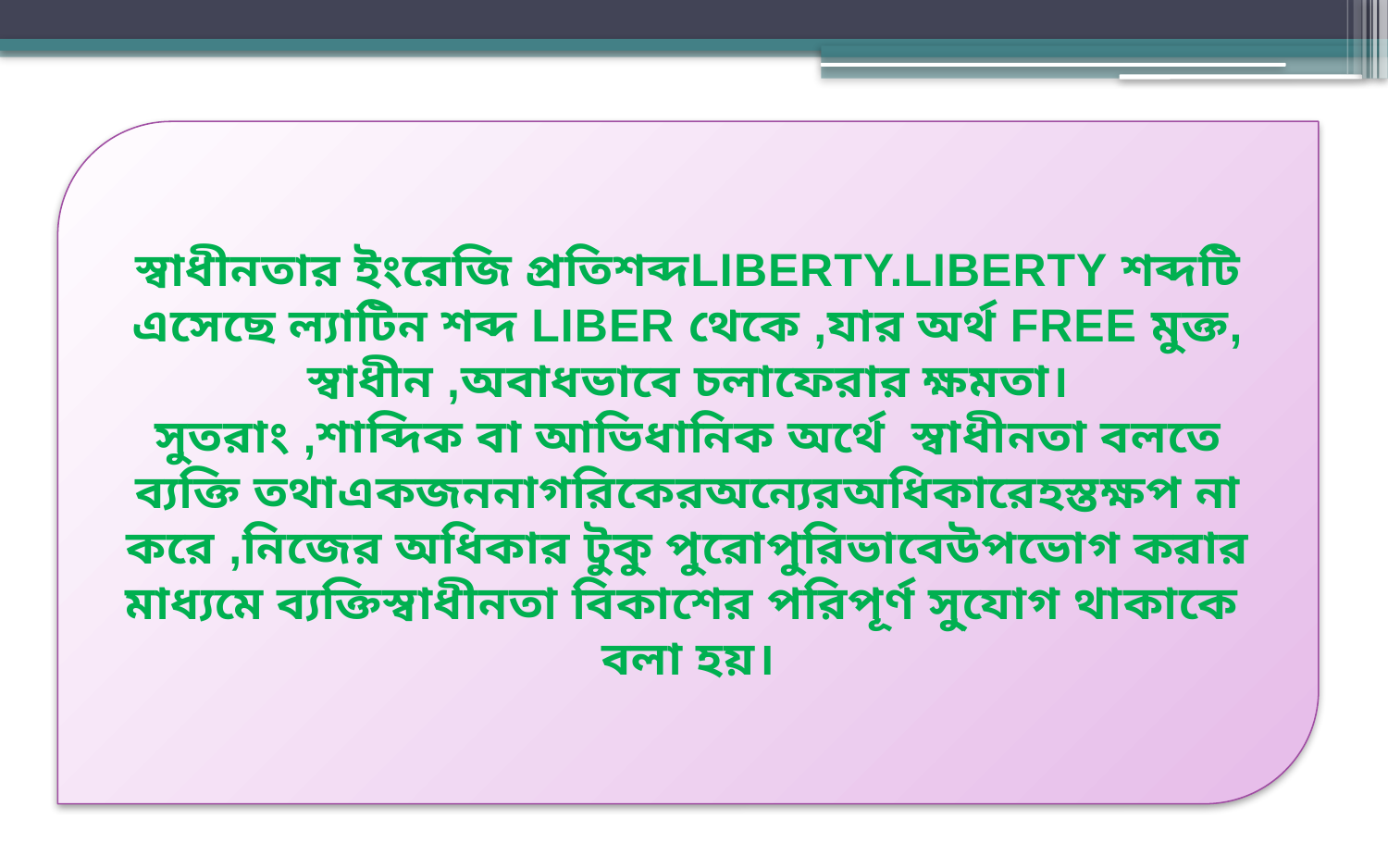

স্বাধীনতার ইংরেজি প্রতিশব্দLIBERTY.LIBERTY শব্দটি এসেছে ল্যাটিন শব্দ LIBER থেকে ,যার অর্থ FREE মুক্ত, স্বাধীন ,অবাধভাবে চলাফেরার ক্ষমতা।
সুতরাং ,শাব্দিক বা আভিধানিক অর্থে  স্বাধীনতা বলতে ব্যক্তি তথাএকজননাগরিকেরঅন্যেরঅধিকারেহস্তক্ষপ না করে ,নিজের অধিকার টুকু পুরোপুরিভাবেউপভোগ করার মাধ্যমে ব্যক্তিস্বাধীনতা বিকাশের পরিপূর্ণ সু্যোগ থাকাকে  বলা হয়।